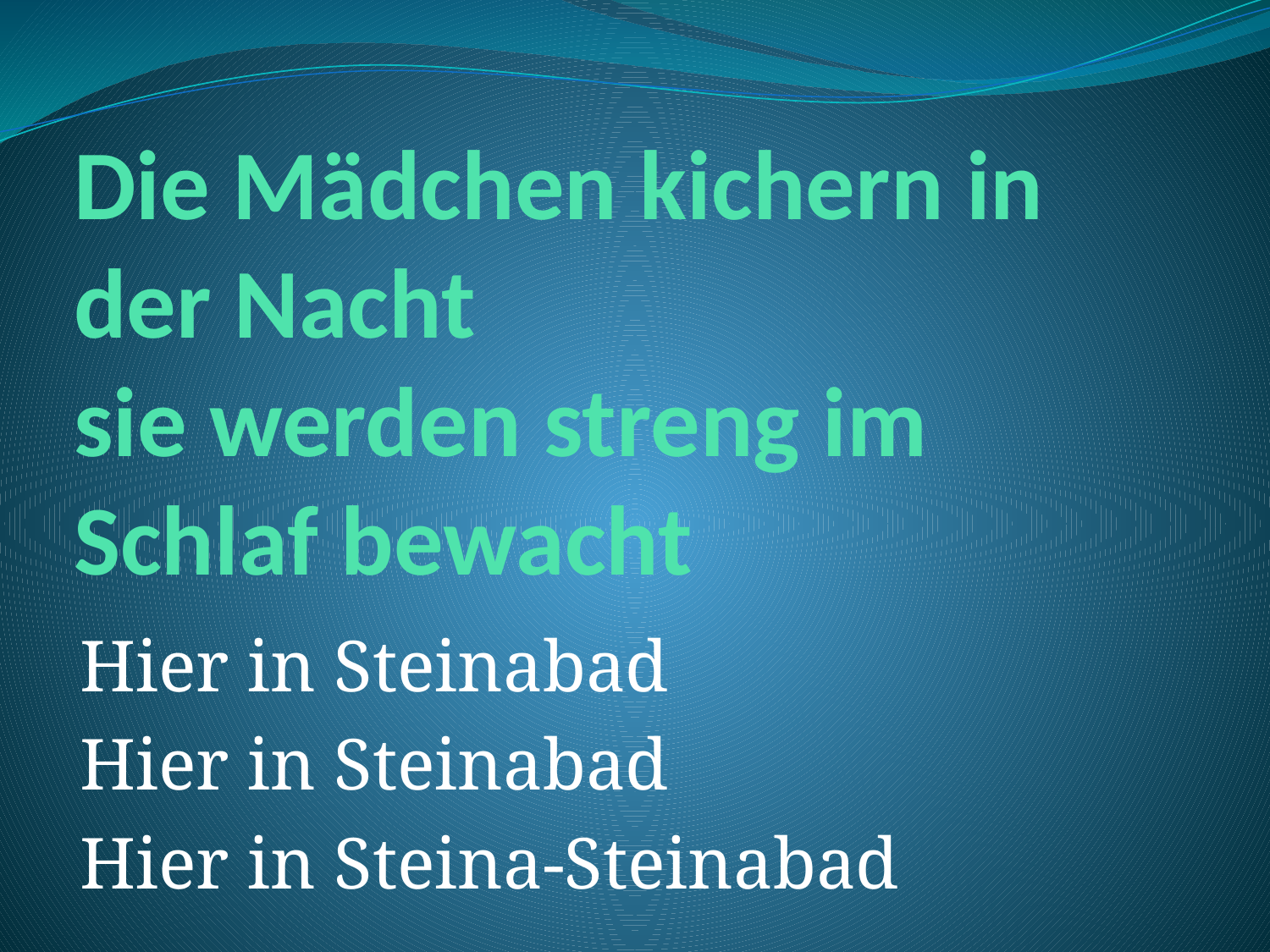

# Die Mädchen kichern in der Nacht sie werden streng im Schlaf bewacht
Hier in Steinabad
Hier in Steinabad
Hier in Steina-Steinabad